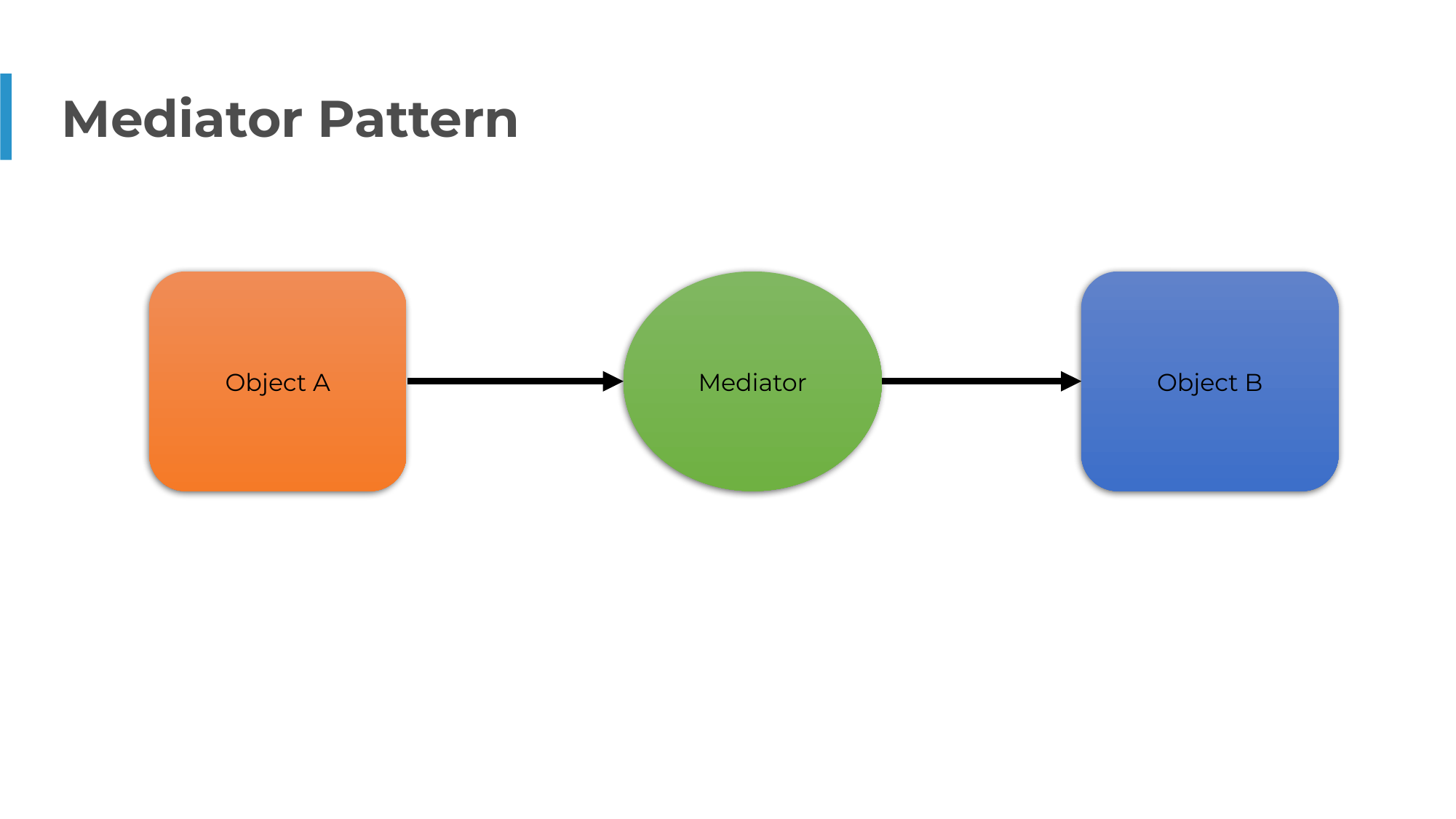

Mediator Pattern
Object A
Mediator
Object B